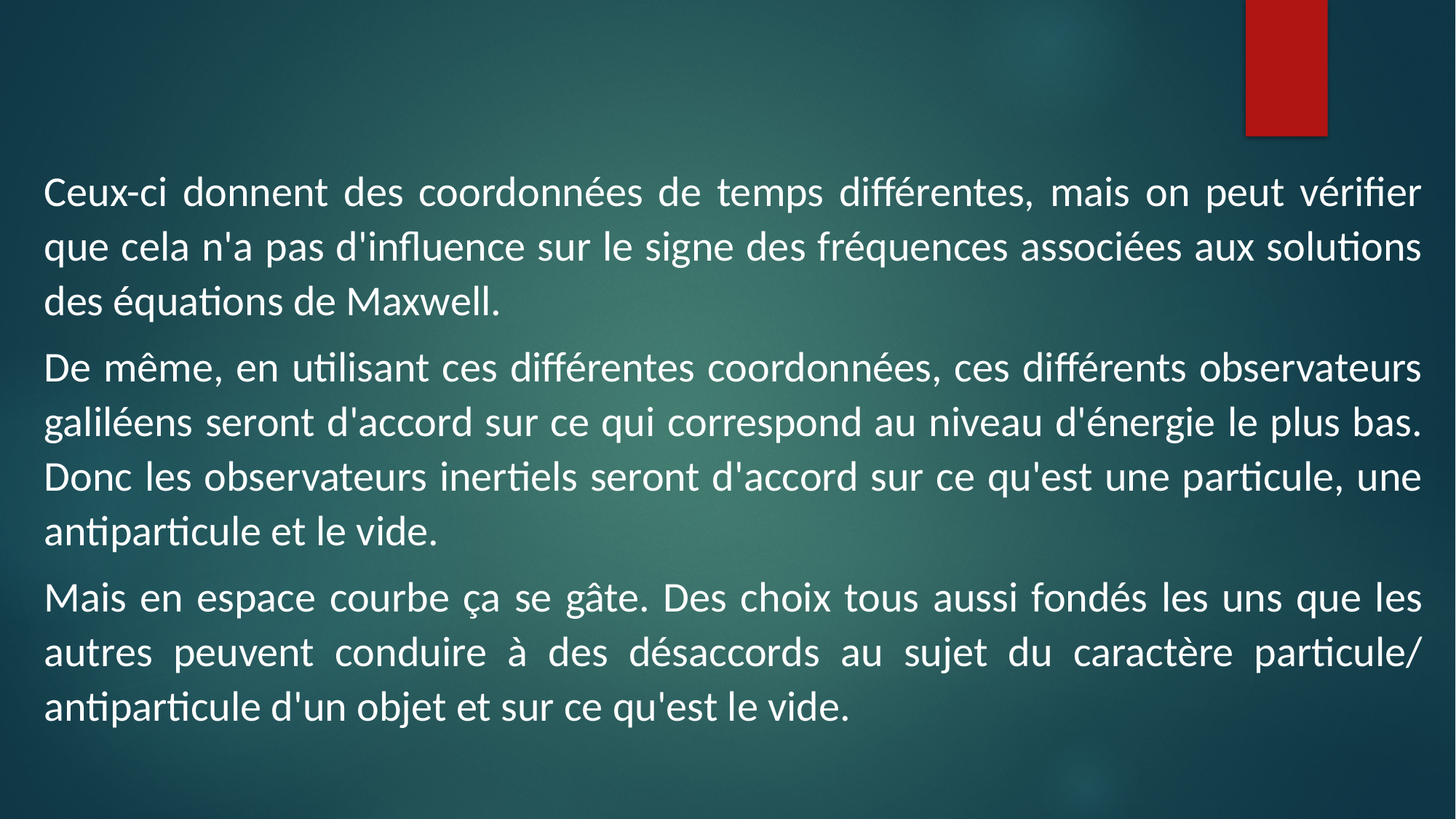

Ceux-ci donnent des coordonnées de temps différentes, mais on peut vérifier que cela n'a pas d'influence sur le signe des fréquences associées aux solutions des équations de Maxwell.
De même, en utilisant ces différentes coordonnées, ces différents observateurs galiléens seront d'accord sur ce qui correspond au niveau d'énergie le plus bas. Donc les observateurs inertiels seront d'accord sur ce qu'est une particule, une antiparticule et le vide.
Mais en espace courbe ça se gâte. Des choix tous aussi fondés les uns que les autres peuvent conduire à des désaccords au sujet du caractère particule/ antiparticule d'un objet et sur ce qu'est le vide.